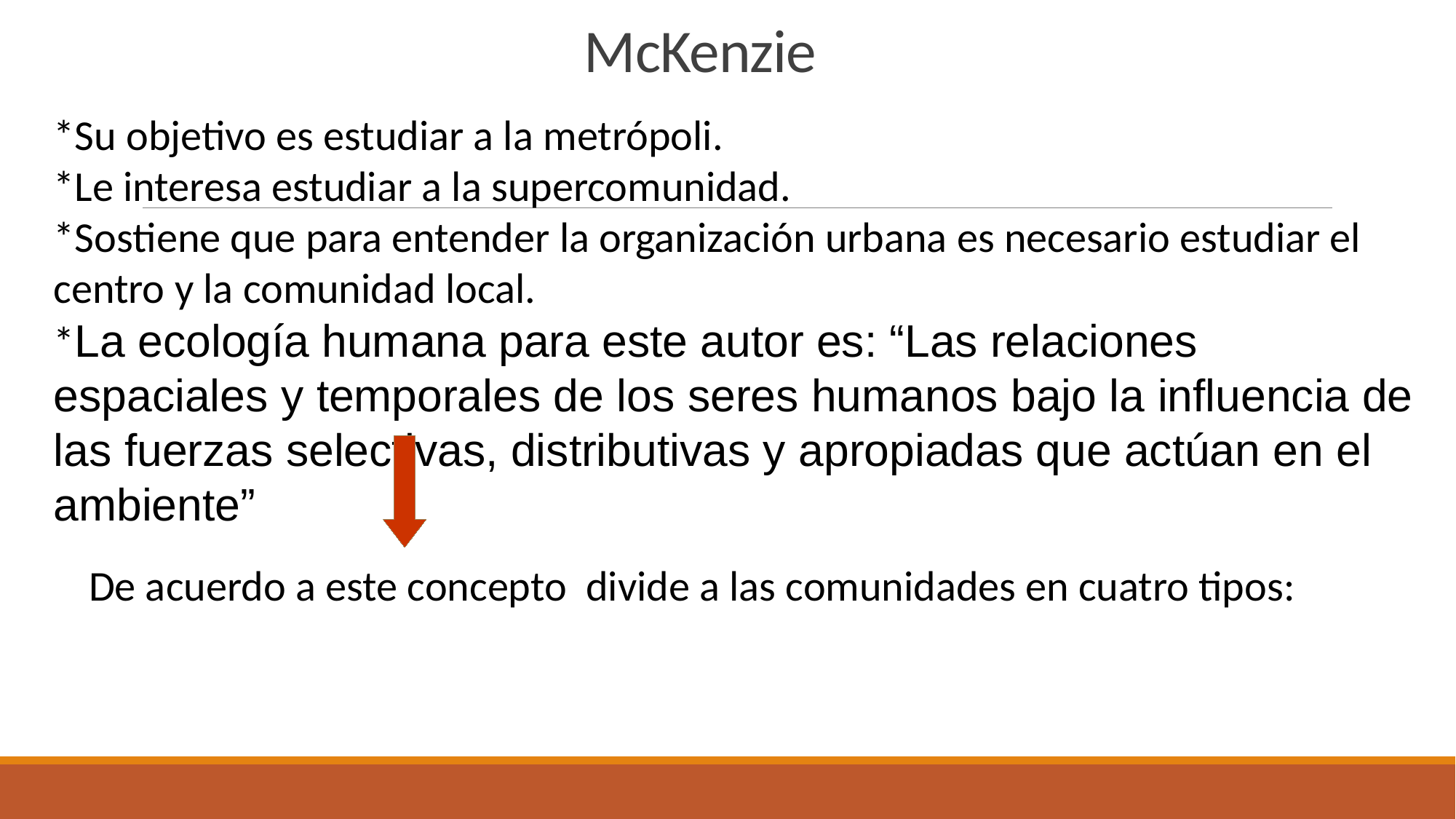

# McKenzie
*Su objetivo es estudiar a la metrópoli.
*Le interesa estudiar a la supercomunidad.
*Sostiene que para entender la organización urbana es necesario estudiar el centro y la comunidad local.
*La ecología humana para este autor es: “Las relaciones espaciales y temporales de los seres humanos bajo la influencia de las fuerzas selectivas, distributivas y apropiadas que actúan en el ambiente”

De acuerdo a este concepto  divide a las comunidades en cuatro tipos: